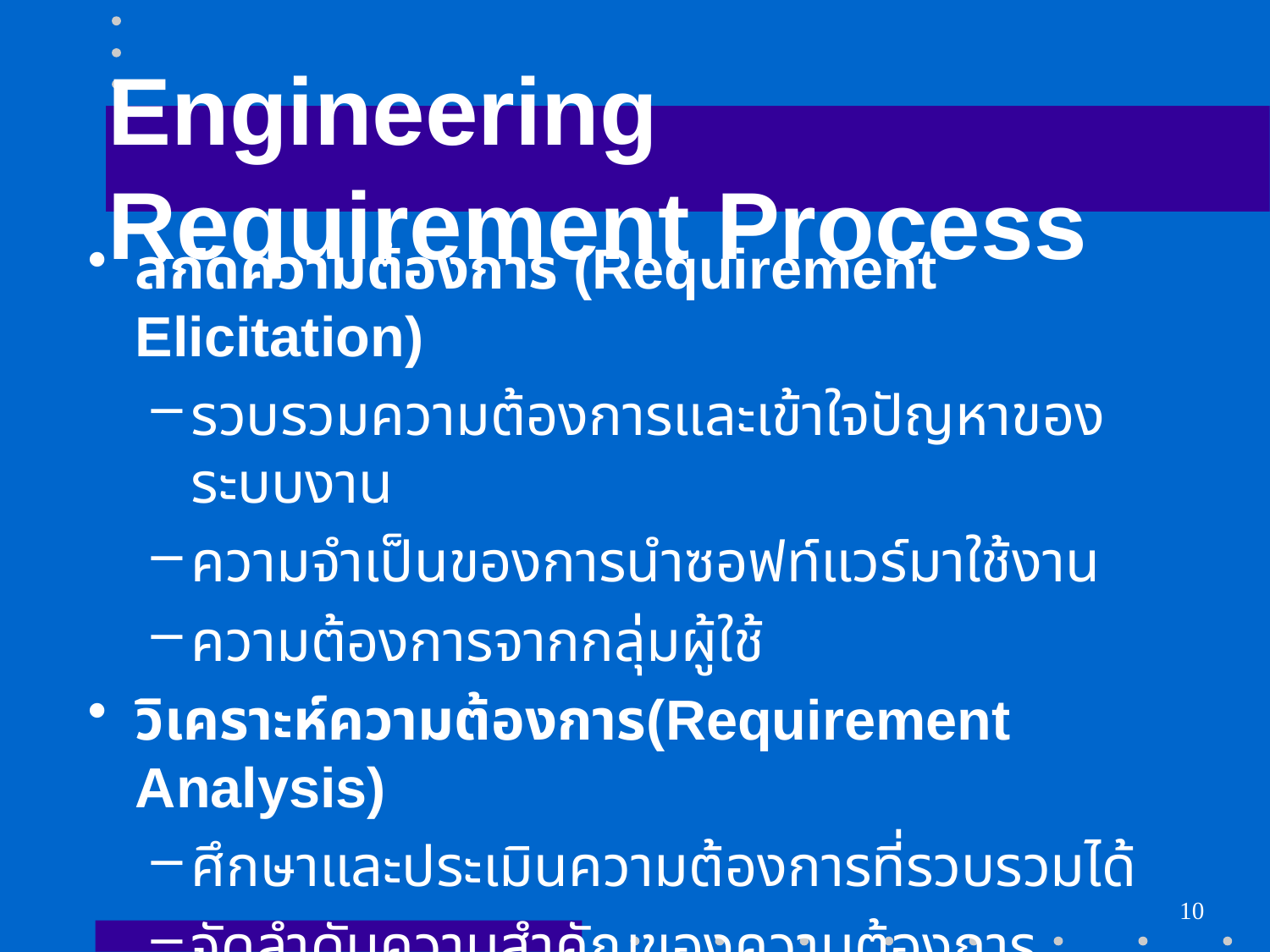

# Engineering Requirement Process
สกัดความต้องการ (Requirement Elicitation)
รวบรวมความต้องการและเข้าใจปัญหาของระบบงาน
ความจำเป็นของการนำซอฟท์แวร์มาใช้งาน
ความต้องการจากกลุ่มผู้ใช้
วิเคราะห์ความต้องการ(Requirement Analysis)
ศึกษาและประเมินความต้องการที่รวบรวมได้
จัดลำดับความสำคัญของความต้องการ
สร้างแบบจำลองระดับแนวคิด (Conceptual Model)
ประชุมและนำเสนอ